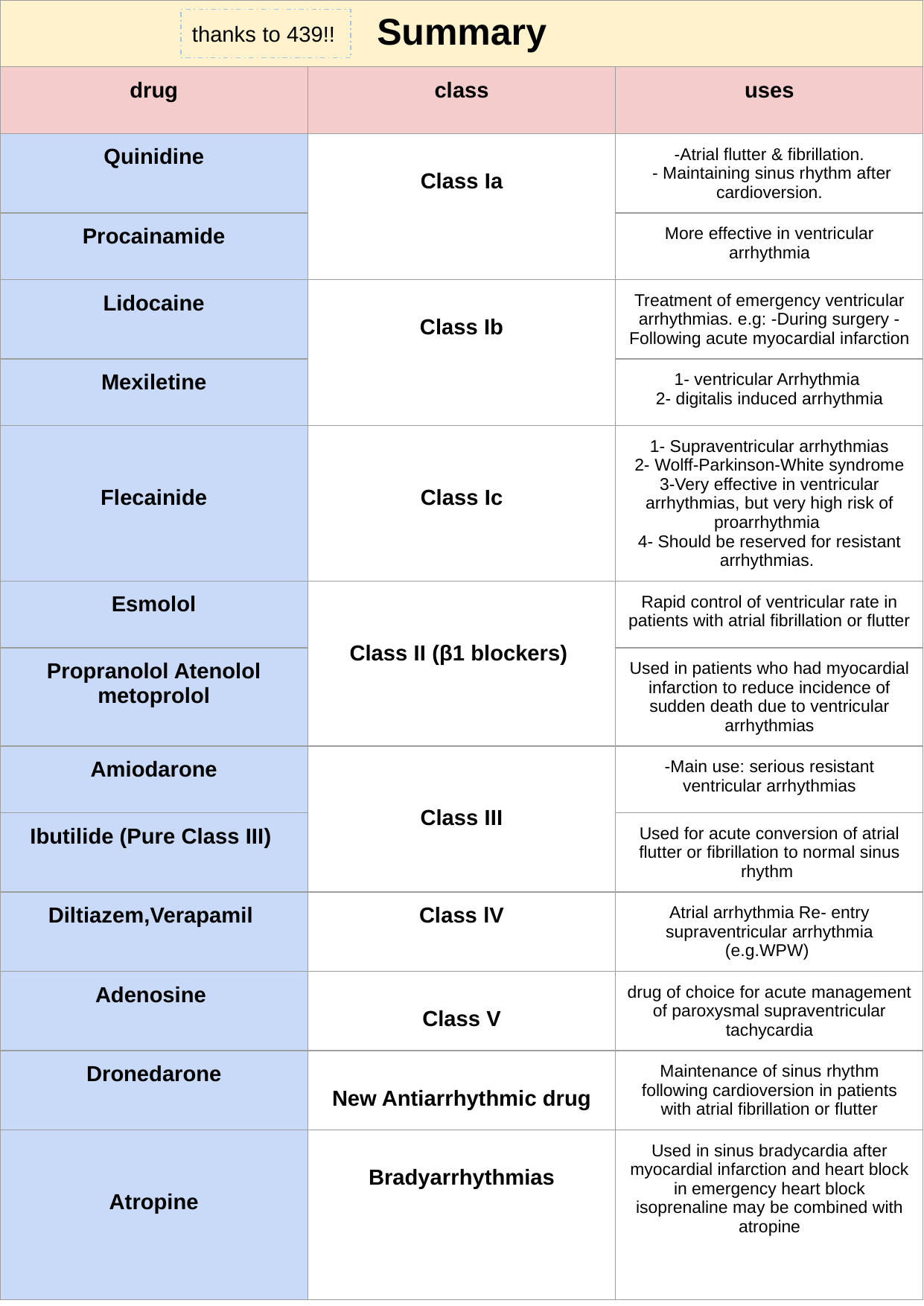

| Summary |  |  |
| --- | --- | --- |
| drug | class | uses |
| Quinidine | Class Ia | -Atrial flutter & fibrillation. - Maintaining sinus rhythm after cardioversion. |
| Procainamide |  | More effective in ventricular arrhythmia |
| Lidocaine | Class Ib | Treatment of emergency ventricular arrhythmias. e.g: -During surgery -Following acute myocardial infarction |
| Mexiletine |  | 1- ventricular Arrhythmia 2- digitalis induced arrhythmia |
| Flecainide | Class Ic | 1- Supraventricular arrhythmias 2- Wolff-Parkinson-White syndrome 3-Very effective in ventricular arrhythmias, but very high risk of proarrhythmia 4- Should be reserved for resistant arrhythmias. |
| Esmolol | Class II (β1 blockers) | Rapid control of ventricular rate in patients with atrial fibrillation or flutter |
| Propranolol Atenolol metoprolol |  | Used in patients who had myocardial infarction to reduce incidence of sudden death due to ventricular arrhythmias |
| Amiodarone | Class III | -Main use: serious resistant ventricular arrhythmias |
| Ibutilide (Pure Class III) |  | Used for acute conversion of atrial flutter or fibrillation to normal sinus rhythm |
| Diltiazem,Verapamil | Class lV | Atrial arrhythmia Re- entry supraventricular arrhythmia (e.g.WPW) |
| Adenosine | Class V | drug of choice for acute management of paroxysmal supraventricular tachycardia |
| Dronedarone | New Antiarrhythmic drug | Maintenance of sinus rhythm following cardioversion in patients with atrial fibrillation or flutter |
| Atropine | Bradyarrhythmias | Used in sinus bradycardia after myocardial infarction and heart block in emergency heart block isoprenaline may be combined with atropine |

thanks to 439!!